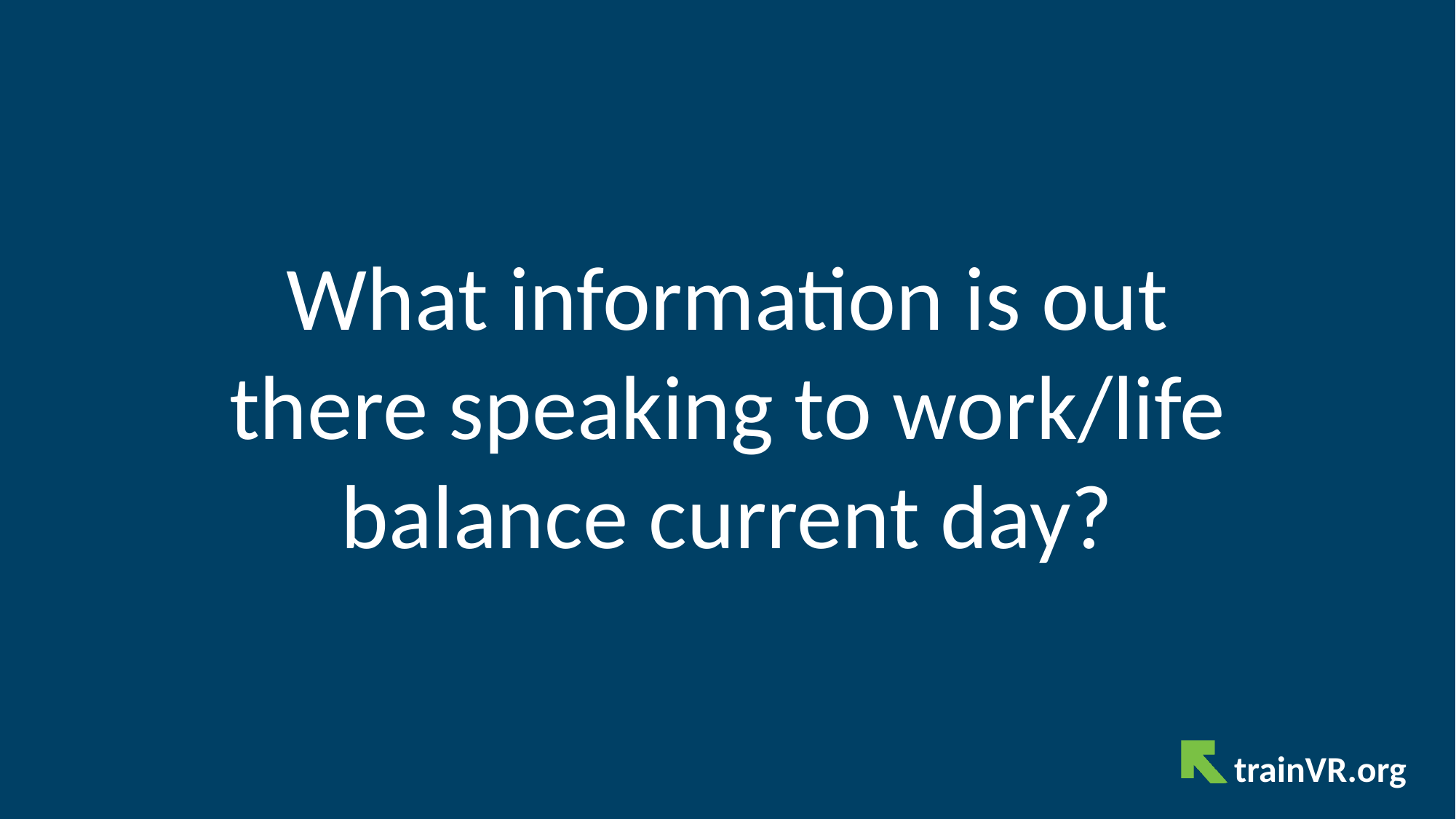

# What information is out there speaking to work/life balance current day?